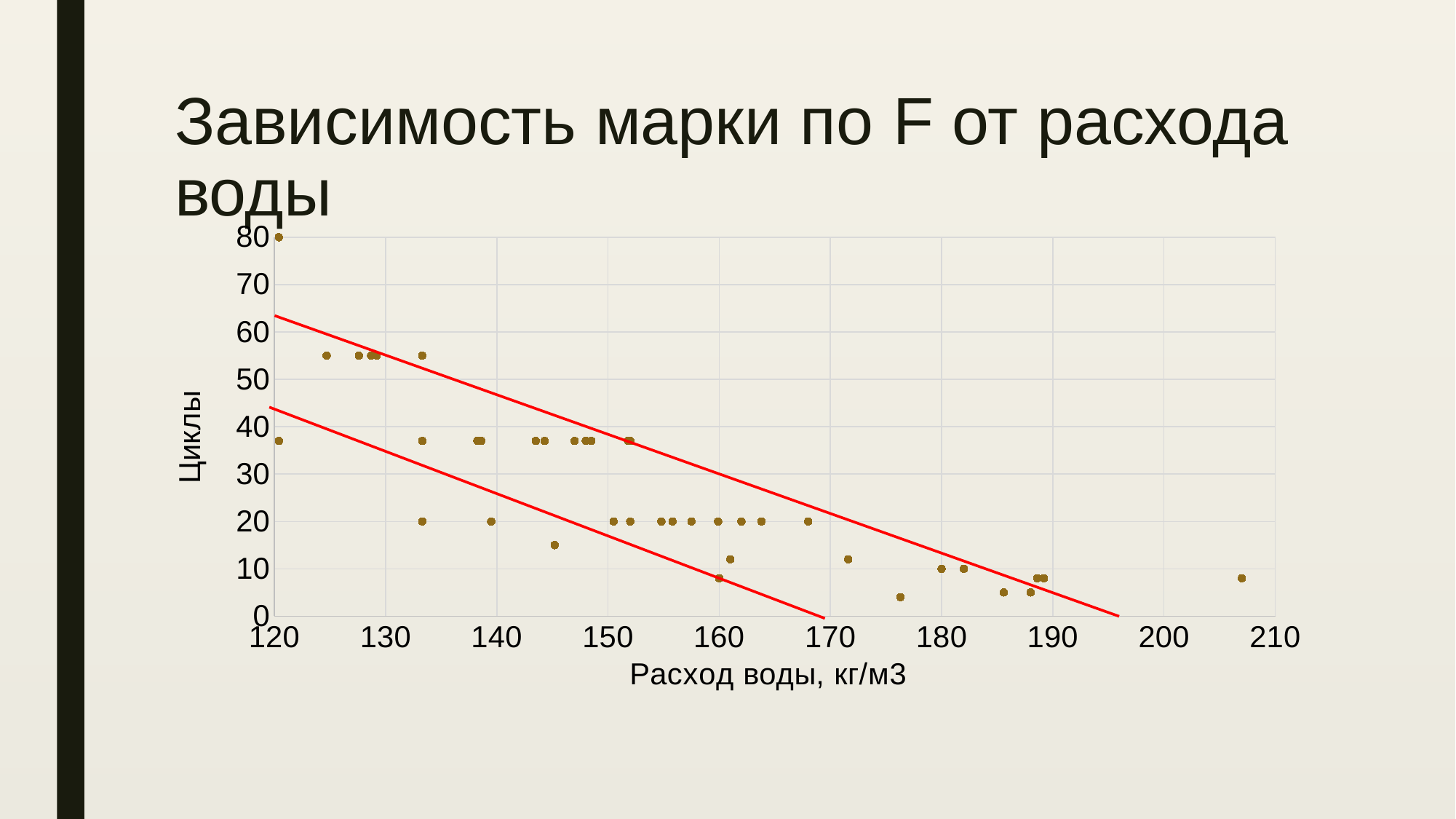

# Зависимость марки по F от расхода воды

### Chart

| Category |  |
|---|---|